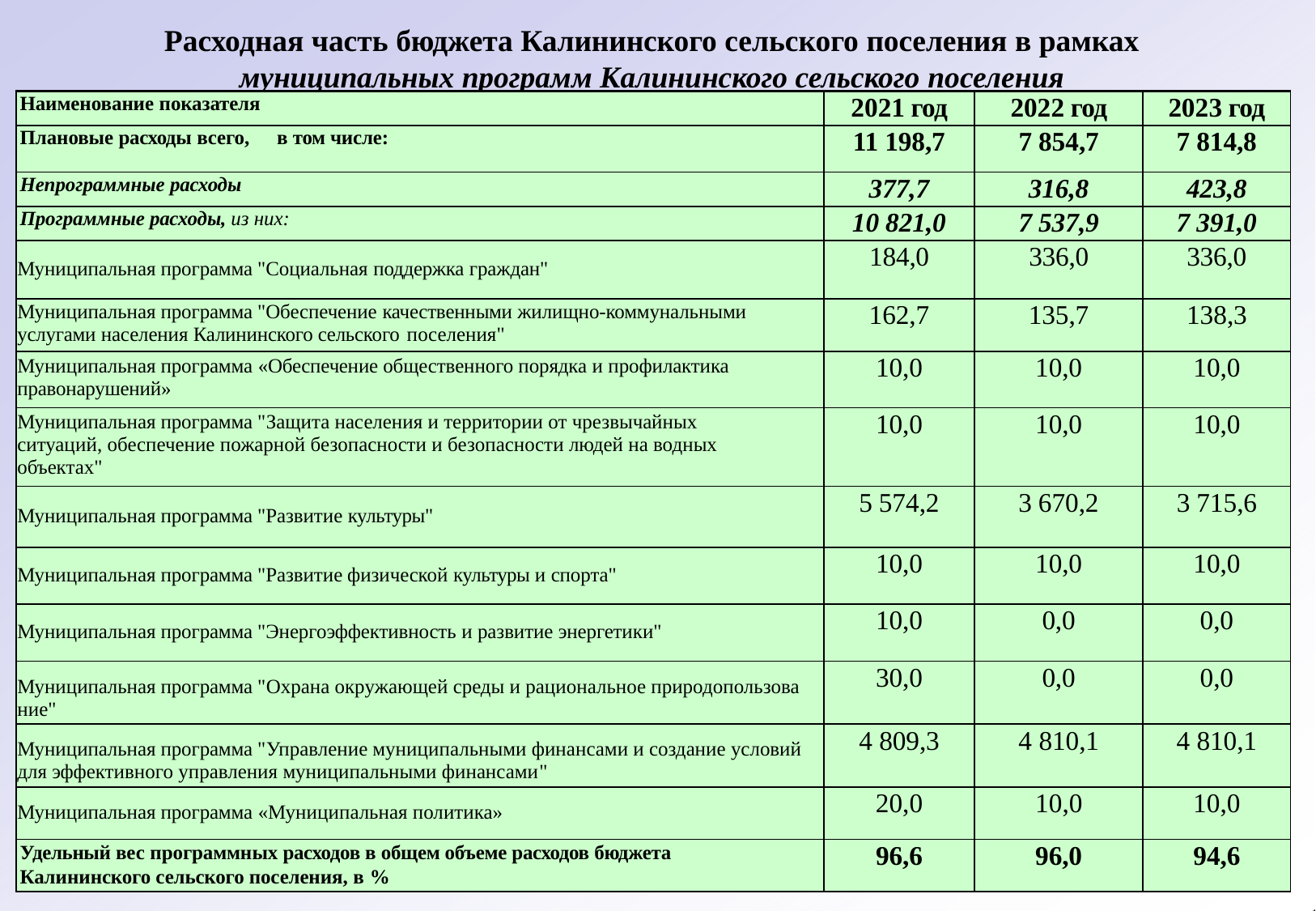

Расходная часть бюджета Калининского сельского поселения в рамках
муниципальных программ Калининского сельского поселения
| Наименование показателя | 2021 год | 2022 год | 2023 год |
| --- | --- | --- | --- |
| Плановые расходы всего, в том числе: | 11 198,7 | 7 854,7 | 7 814,8 |
| Непрограммные расходы | 377,7 | 316,8 | 423,8 |
| Программные расходы, из них: | 10 821,0 | 7 537,9 | 7 391,0 |
| Муниципальная программа "Социальная поддержка граждан" | 184,0 | 336,0 | 336,0 |
| Муниципальная программа "Обеспечение качественными жилищно-коммунальными услугами населения Калининского сельского поселения" | 162,7 | 135,7 | 138,3 |
| Муниципальная программа «Обеспечение общественного порядка и профилактика правонарушений» | 10,0 | 10,0 | 10,0 |
| Муниципальная программа "Защита населения и территории от чрезвычайных ситуаций, обеспечение пожарной безопасности и безопасности людей на водных объектах" | 10,0 | 10,0 | 10,0 |
| Муниципальная программа "Развитие культуры" | 5 574,2 | 3 670,2 | 3 715,6 |
| Муниципальная программа "Развитие физической культуры и спорта" | 10,0 | 10,0 | 10,0 |
| Муниципальная программа "Энергоэффективность и развитие энергетики" | 10,0 | 0,0 | 0,0 |
| Муниципальная программа "Охрана окружающей среды и рациональное природопользова­ние" | 30,0 | 0,0 | 0,0 |
| Муниципальная программа "Управление муниципальными финансами и создание условий для эффективного управления муниципальными финансами" | 4 809,3 | 4 810,1 | 4 810,1 |
| Муниципальная программа «Муниципальная политика» | 20,0 | 10,0 | 10,0 |
| Удельный вес программных расходов в общем объеме расходов бюджета Калининского сельского поселения, в % | 96,6 | 96,0 | 94,6 |

22